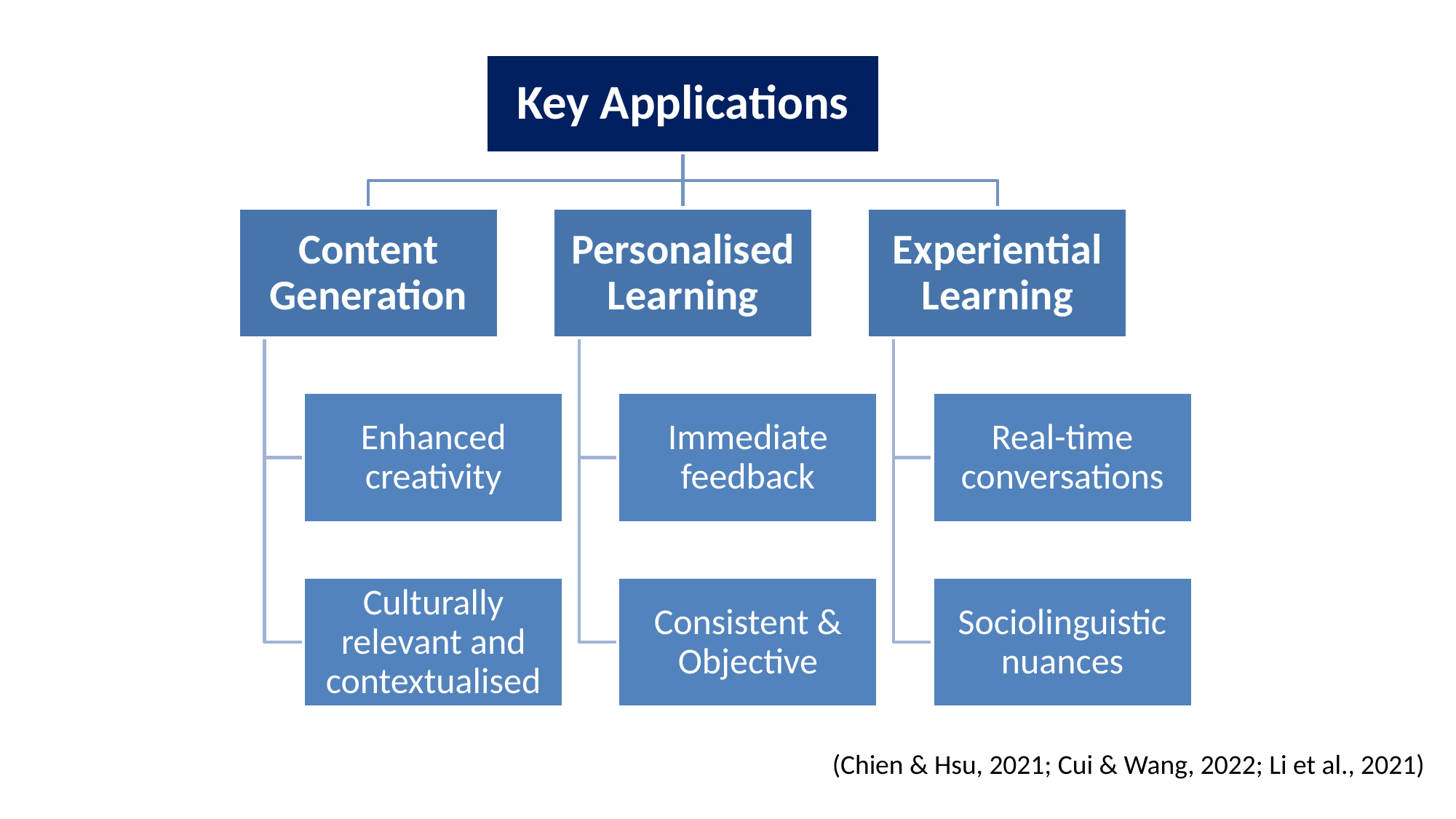

Key Applications
Content Generation
Enhanced creativity
Culturally relevant and contextualised
Personalised Learning
Immediate feedback
Consistent & Objective
Experiential Learning
Real-time conversations
Sociolinguistic nuances
(Chien & Hsu, 2021; Cui & Wang, 2022; Li et al., 2021)